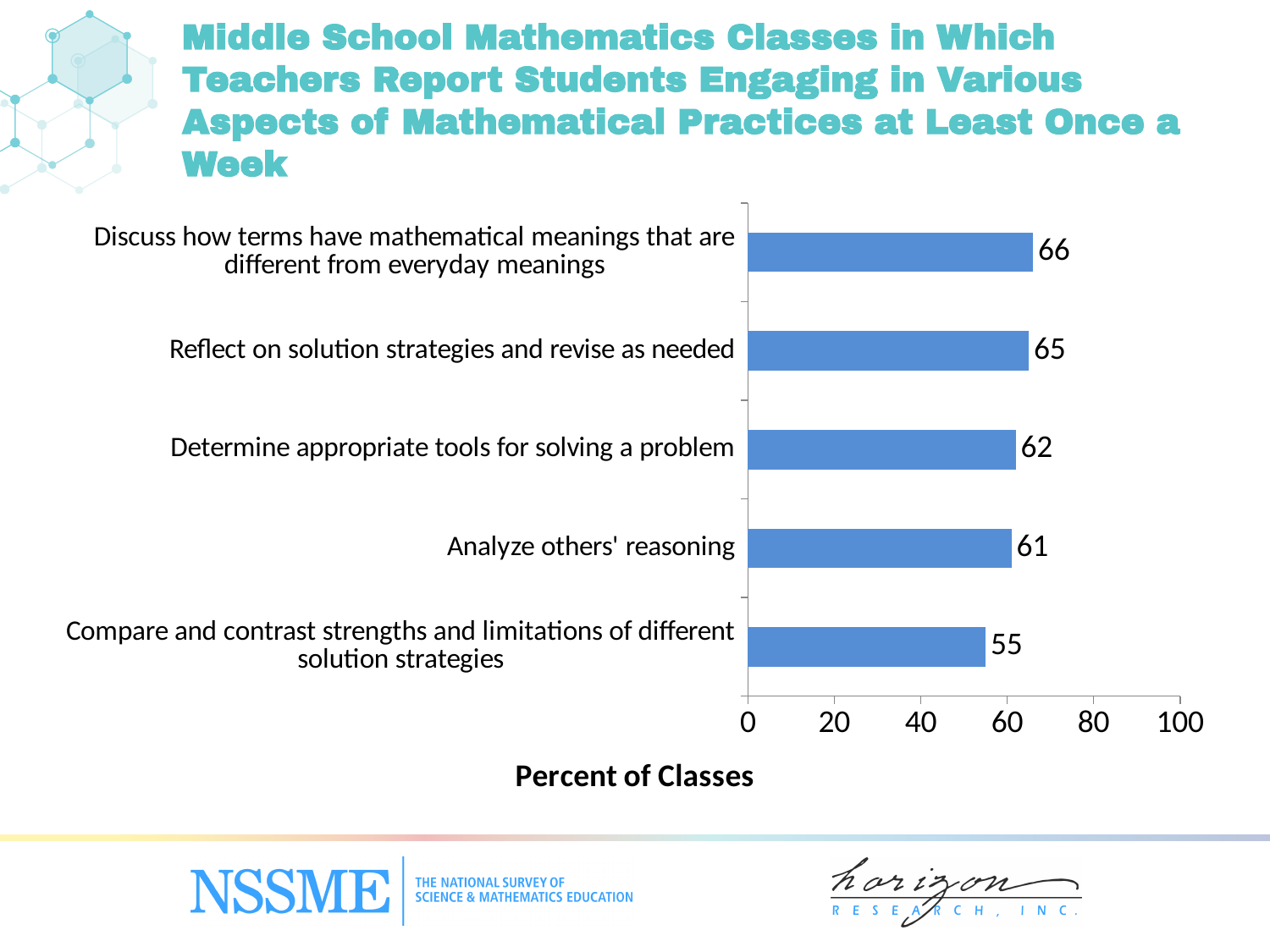

# Middle School Mathematics Classes in Which Teachers Report Students Engaging in Various Aspects of Mathematical Practices at Least Once a Week

### Chart

| Category | Weekly |
|---|---|
| Compare and contrast strengths and limitations of different solution strategies | 55.0 |
| Analyze others' reasoning | 61.0 |
| Determine appropriate tools for solving a problem | 62.0 |
| Reflect on solution strategies and revise as needed | 65.0 |
| Discuss how terms have mathematical meanings that are different from everyday meanings | 66.0 |